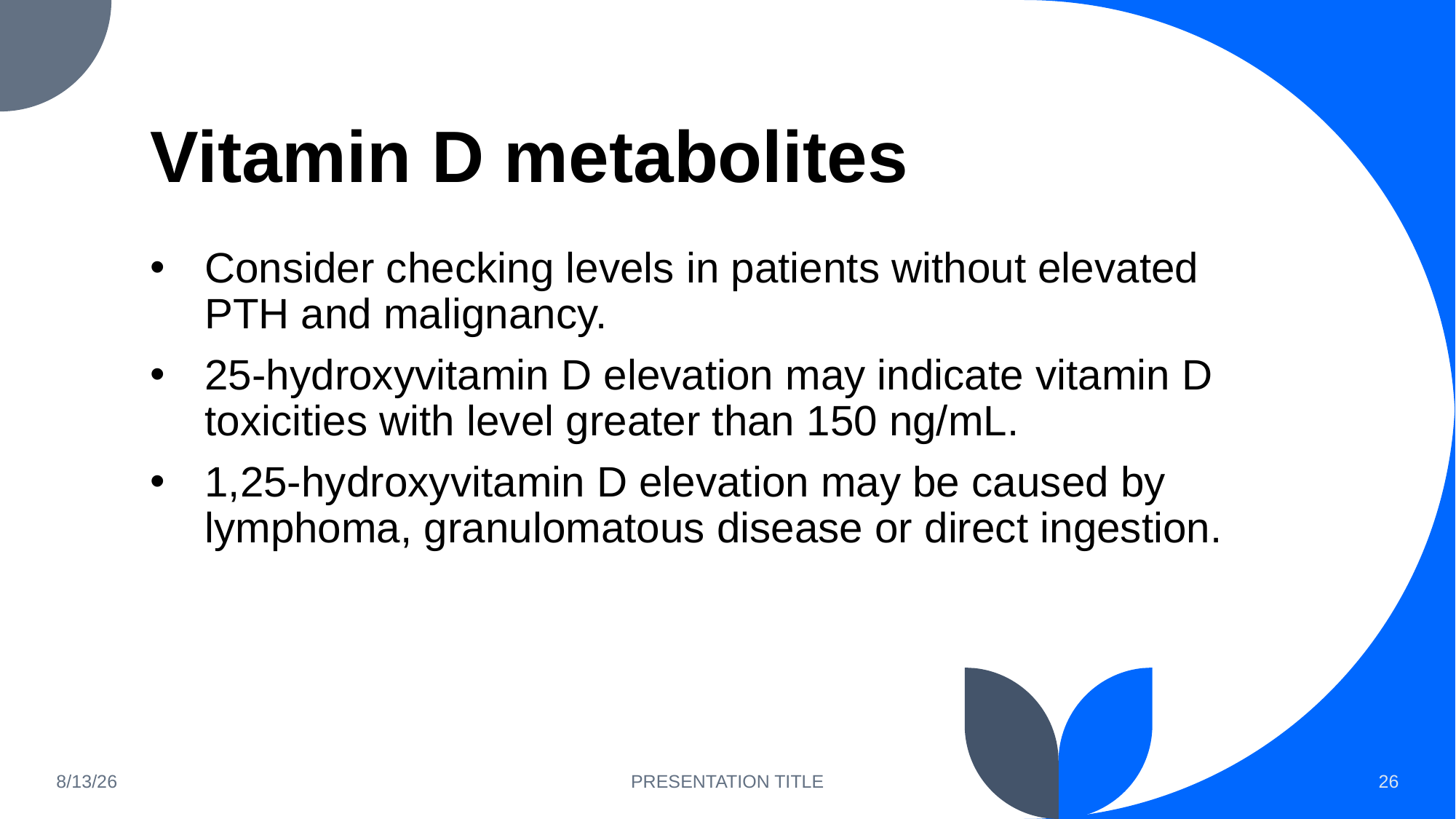

# Vitamin D metabolites
Consider checking levels in patients without elevated PTH and malignancy.
25-hydroxyvitamin D elevation may indicate vitamin D toxicities with level greater than 150 ng/mL.
1,25-hydroxyvitamin D elevation may be caused by lymphoma, granulomatous disease or direct ingestion.
8/13/26
PRESENTATION TITLE
26